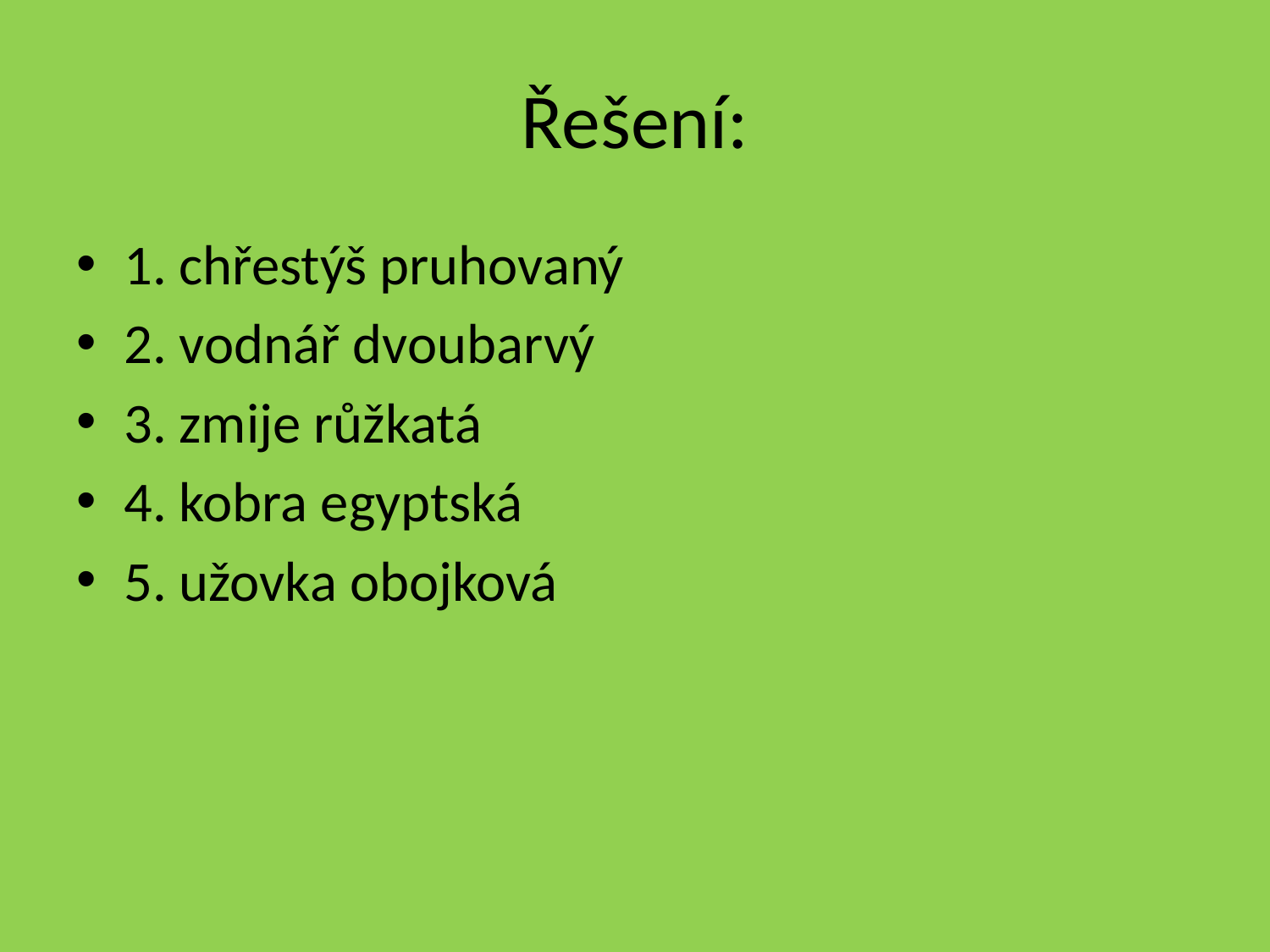

# Řešení:
1. chřestýš pruhovaný
2. vodnář dvoubarvý
3. zmije růžkatá
4. kobra egyptská
5. užovka obojková